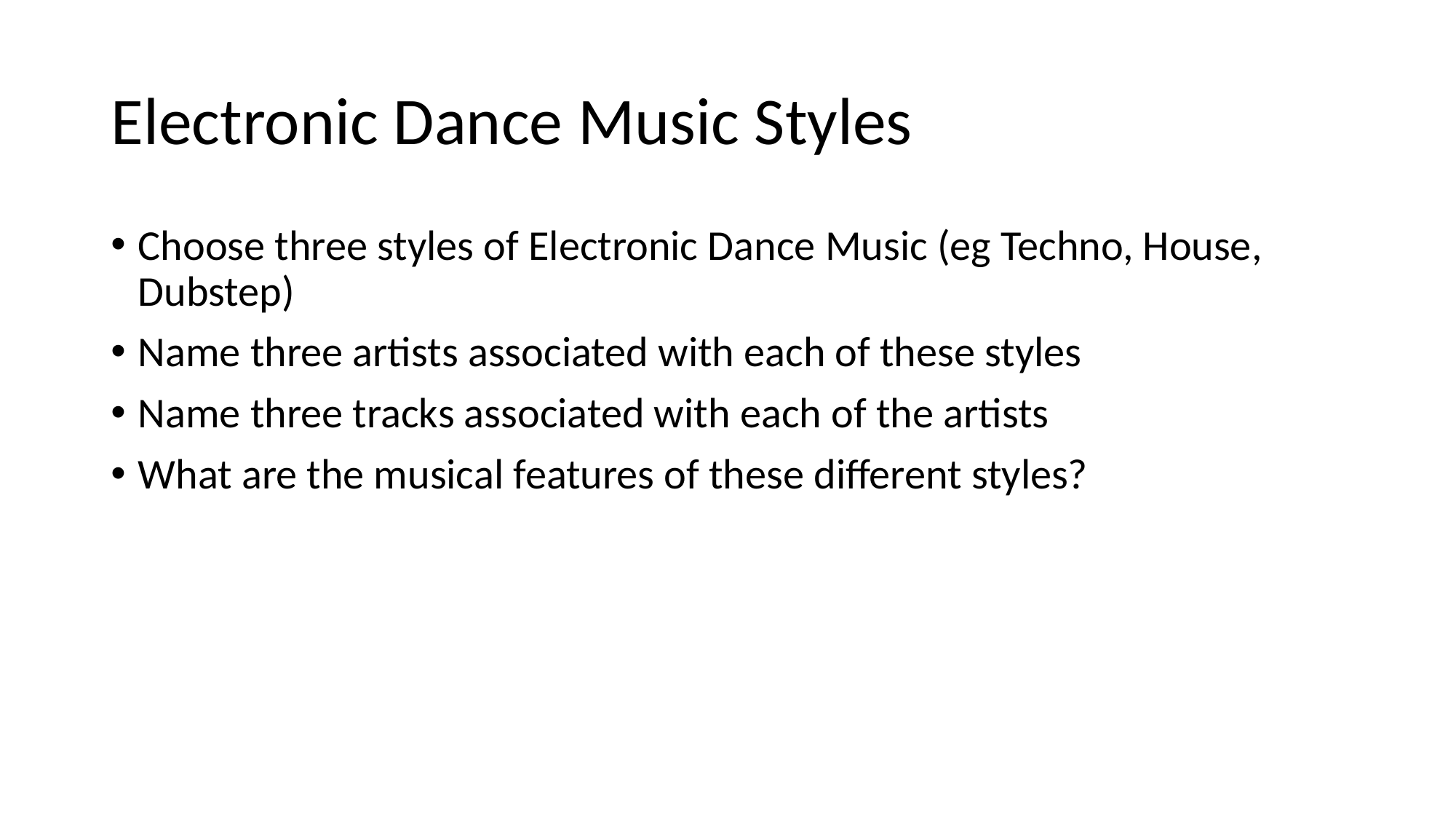

# Electronic Dance Music Styles
Choose three styles of Electronic Dance Music (eg Techno, House, Dubstep)
Name three artists associated with each of these styles
Name three tracks associated with each of the artists
What are the musical features of these different styles?